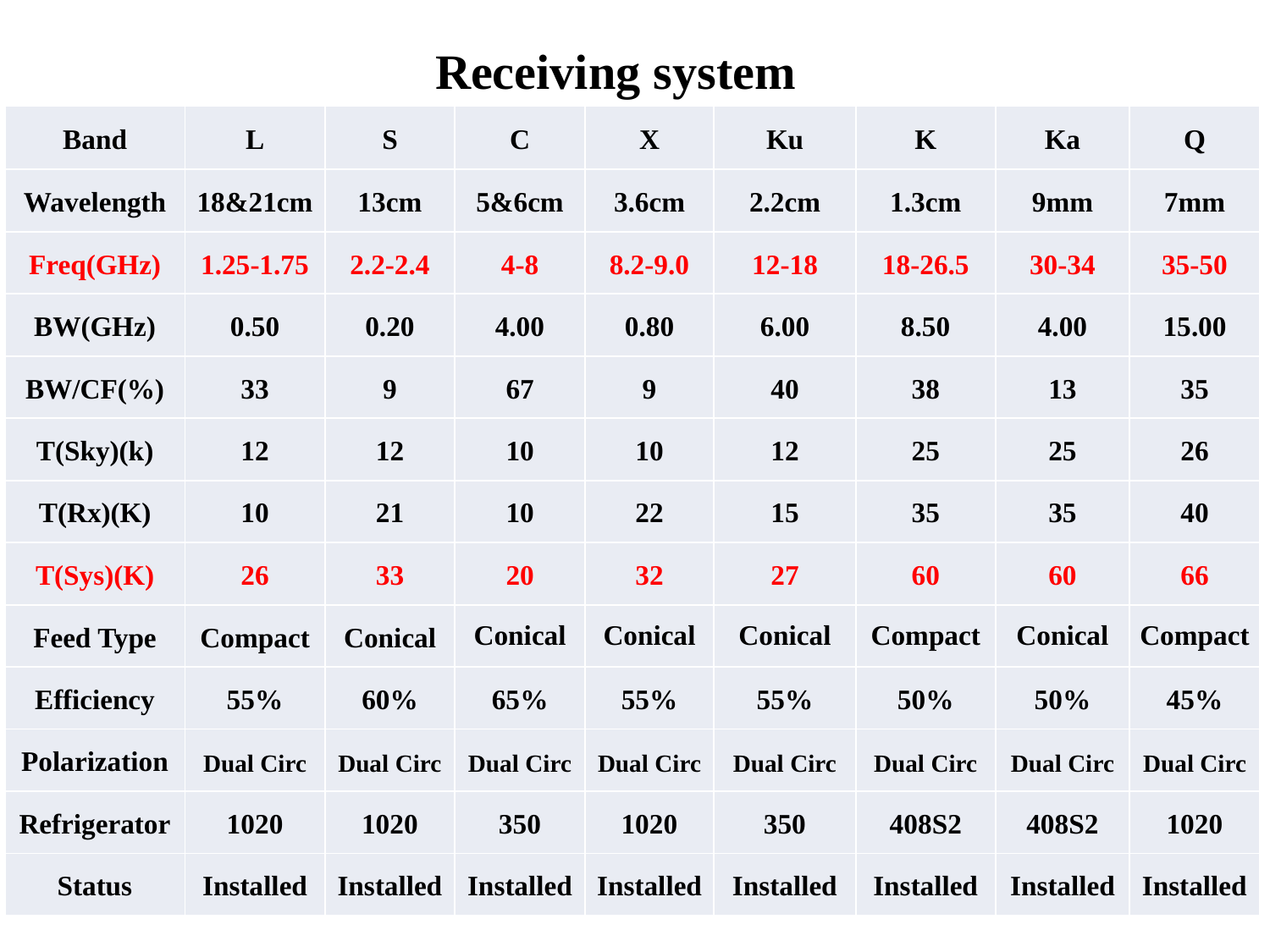

Receiving system
| Band | L | S | C | X | Ku | K | Ka | Q |
| --- | --- | --- | --- | --- | --- | --- | --- | --- |
| Wavelength | 18&21cm | 13cm | 5&6cm | 3.6cm | 2.2cm | 1.3cm | 9mm | 7mm |
| Freq(GHz) | 1.25-1.75 | 2.2-2.4 | 4-8 | 8.2-9.0 | 12-18 | 18-26.5 | 30-34 | 35-50 |
| BW(GHz) | 0.50 | 0.20 | 4.00 | 0.80 | 6.00 | 8.50 | 4.00 | 15.00 |
| BW/CF(%) | 33 | 9 | 67 | 9 | 40 | 38 | 13 | 35 |
| T(Sky)(k) | 12 | 12 | 10 | 10 | 12 | 25 | 25 | 26 |
| T(Rx)(K) | 10 | 21 | 10 | 22 | 15 | 35 | 35 | 40 |
| T(Sys)(K) | 26 | 33 | 20 | 32 | 27 | 60 | 60 | 66 |
| Feed Type | Compact | Conical | Conical | Conical | Conical | Compact | Conical | Compact |
| Efficiency | 55% | 60% | 65% | 55% | 55% | 50% | 50% | 45% |
| Polarization | Dual Circ | Dual Circ | Dual Circ | Dual Circ | Dual Circ | Dual Circ | Dual Circ | Dual Circ |
| Refrigerator | 1020 | 1020 | 350 | 1020 | 350 | 408S2 | 408S2 | 1020 |
| Status | Installed | Installed | Installed | Installed | Installed | Installed | Installed | Installed |